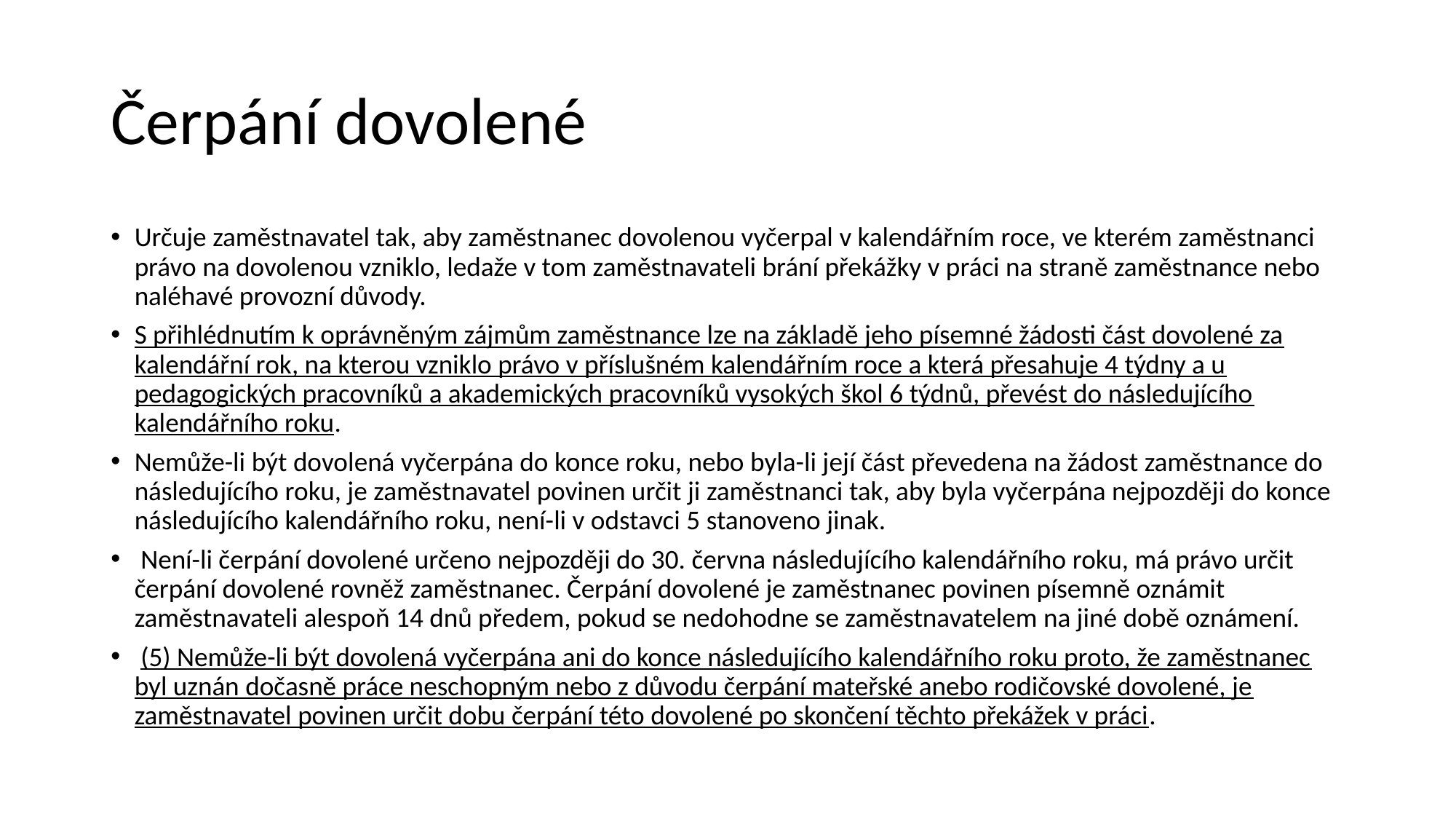

Čerpání dovolené
Určuje zaměstnavatel tak, aby zaměstnanec dovolenou vyčerpal v kalendářním roce, ve kterém zaměstnanci právo na dovolenou vzniklo, ledaže v tom zaměstnavateli brání překážky v práci na straně zaměstnance nebo naléhavé provozní důvody.
S přihlédnutím k oprávněným zájmům zaměstnance lze na základě jeho písemné žádosti část dovolené za kalendářní rok, na kterou vzniklo právo v příslušném kalendářním roce a která přesahuje 4 týdny a u pedagogických pracovníků a akademických pracovníků vysokých škol 6 týdnů, převést do následujícího kalendářního roku.
Nemůže-li být dovolená vyčerpána do konce roku, nebo byla-li její část převedena na žádost zaměstnance do následujícího roku, je zaměstnavatel povinen určit ji zaměstnanci tak, aby byla vyčerpána nejpozději do konce následujícího kalendářního roku, není-li v odstavci 5 stanoveno jinak.
 Není-li čerpání dovolené určeno nejpozději do 30. června následujícího kalendářního roku, má právo určit čerpání dovolené rovněž zaměstnanec. Čerpání dovolené je zaměstnanec povinen písemně oznámit zaměstnavateli alespoň 14 dnů předem, pokud se nedohodne se zaměstnavatelem na jiné době oznámení.
 (5) Nemůže-li být dovolená vyčerpána ani do konce následujícího kalendářního roku proto, že zaměstnanec byl uznán dočasně práce neschopným nebo z důvodu čerpání mateřské anebo rodičovské dovolené, je zaměstnavatel povinen určit dobu čerpání této dovolené po skončení těchto překážek v práci.